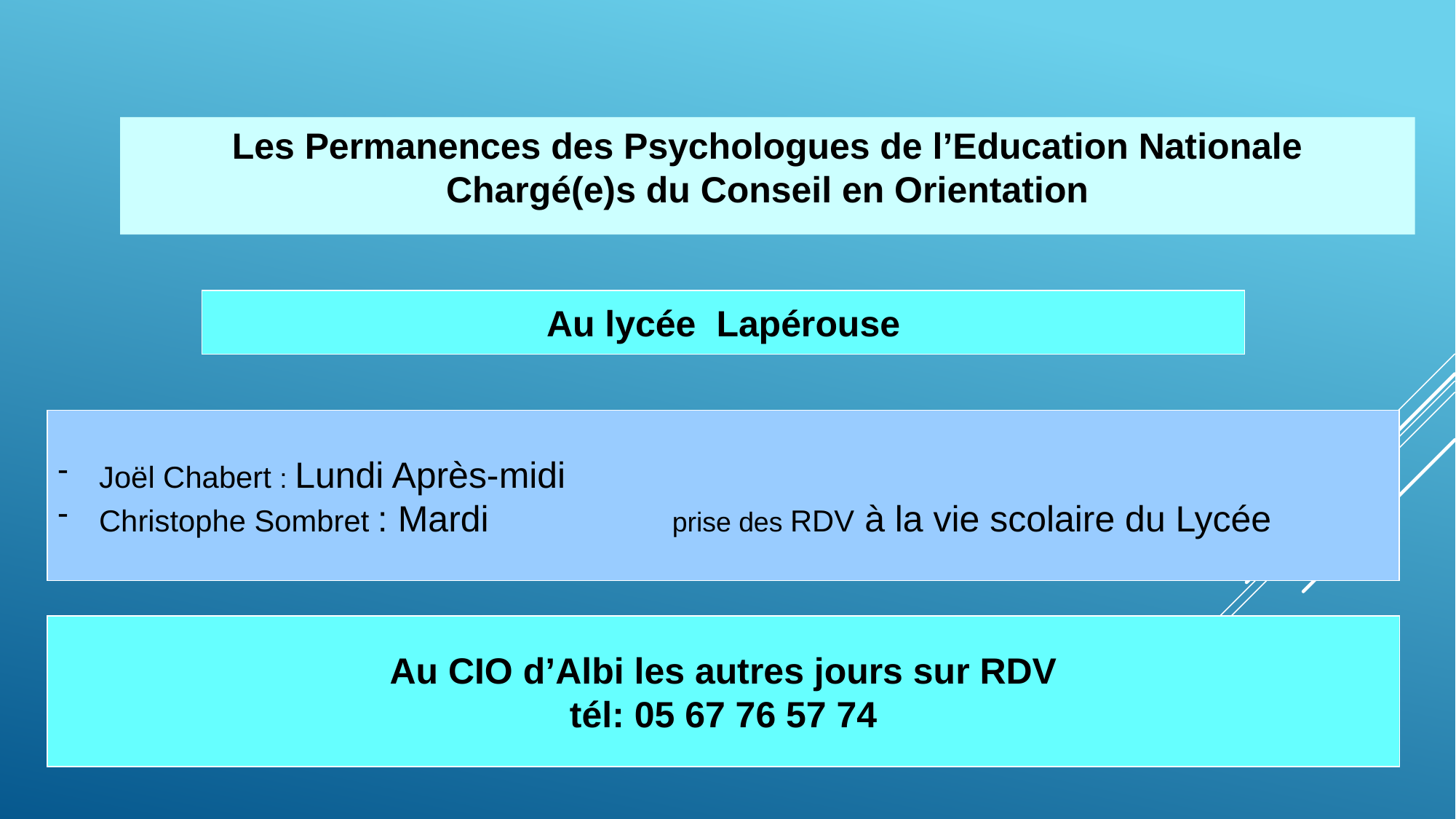

Les Permanences des Psychologues de l’Education Nationale
Chargé(e)s du Conseil en Orientation
Au lycée  Lapérouse
Joël Chabert : Lundi Après-midi
Christophe Sombret : Mardi                  prise des RDV à la vie scolaire du Lycée

Au CIO d’Albi les autres jours sur RDV
tél: 05 67 76 57 74